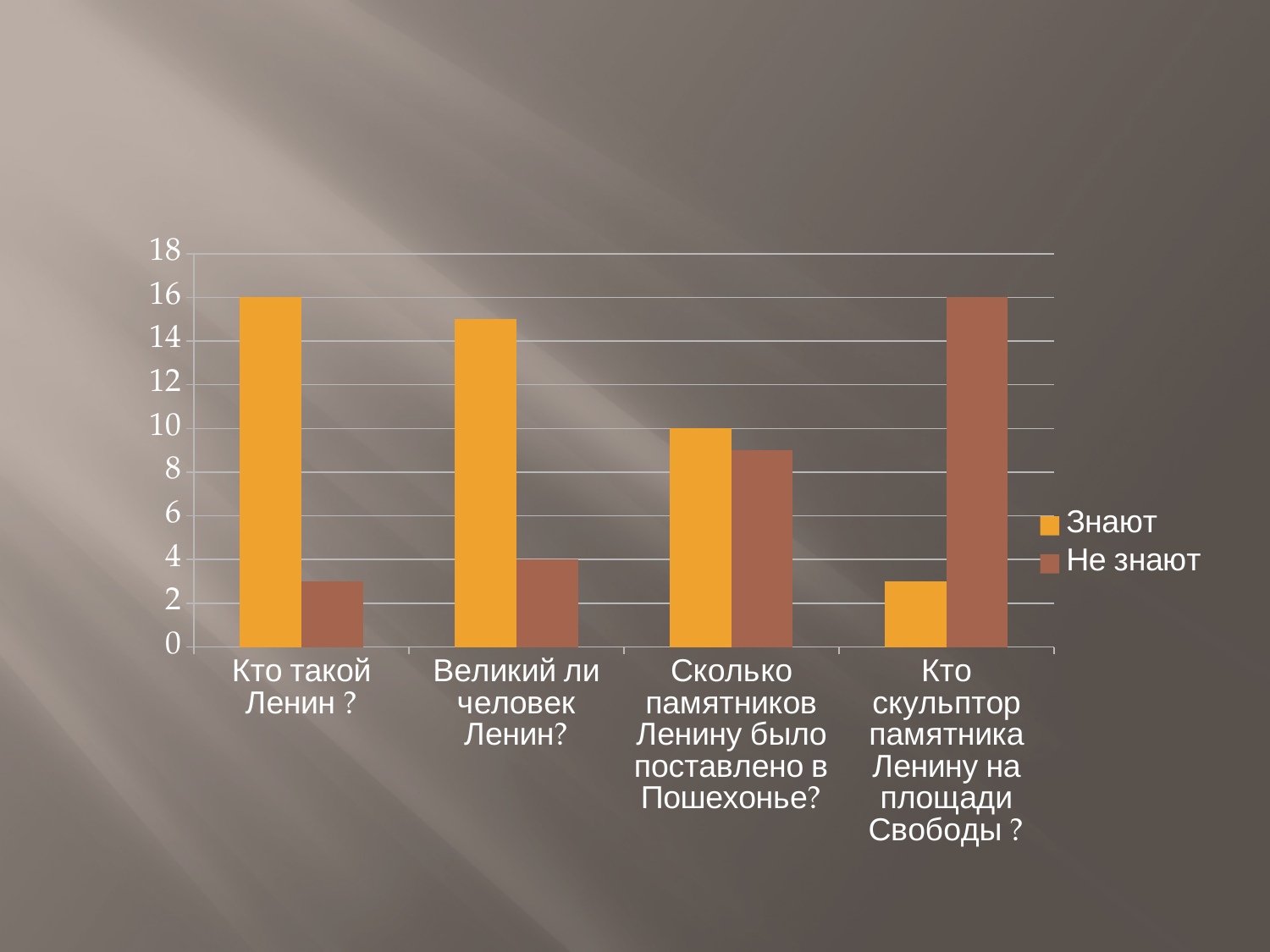

#

### Chart

| Category | Знают | Не знают |
|---|---|---|
| Кто такой Ленин ? | 16.0 | 3.0 |
| Великий ли человек Ленин? | 15.0 | 4.0 |
| Сколько памятников Ленину было поставлено в Пошехонье? | 10.0 | 9.0 |
| Кто скульптор памятника Ленину на площади Свободы ? | 3.0 | 16.0 |